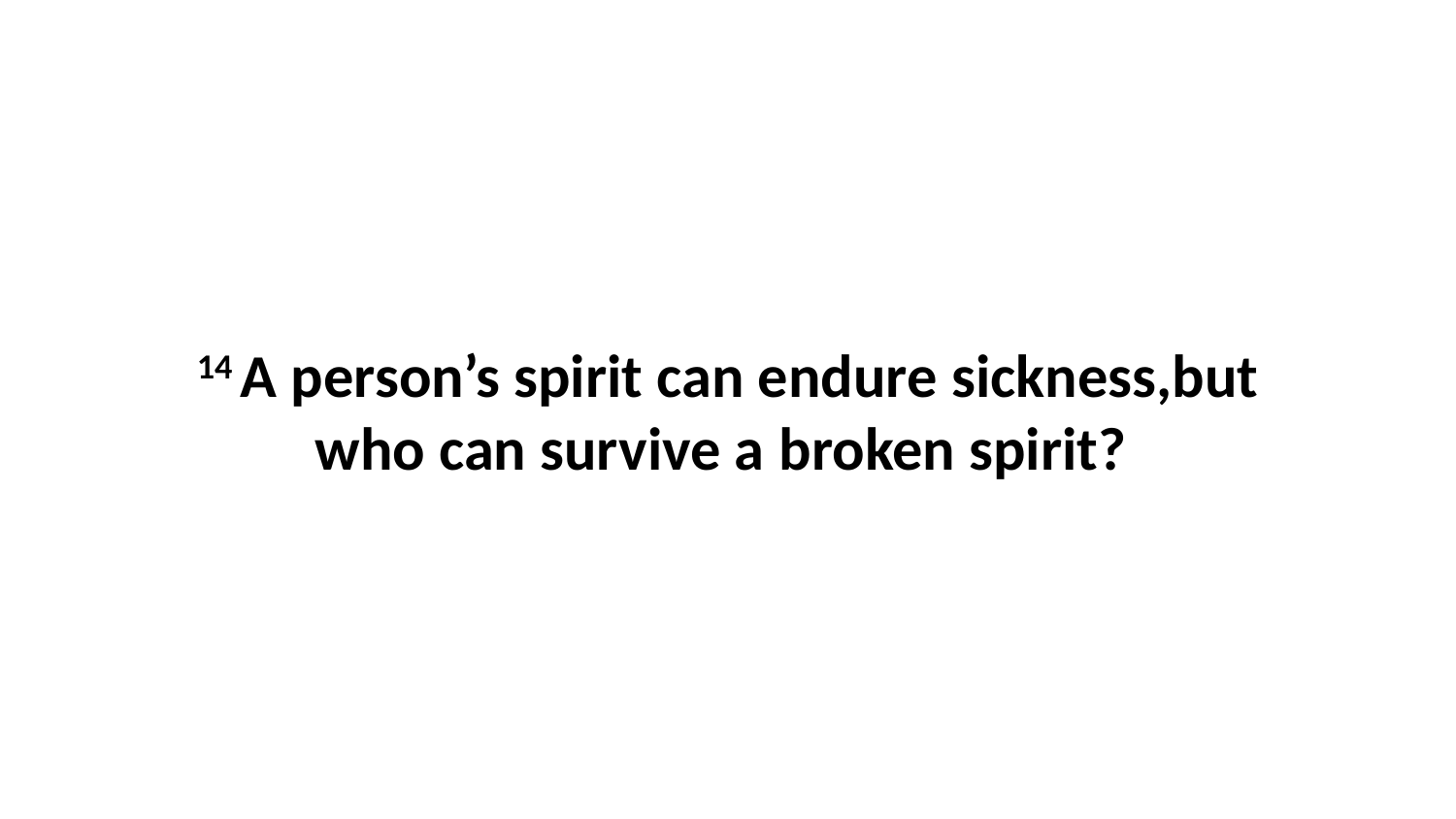

14 A person’s spirit can endure sickness,but who can survive a broken spirit?